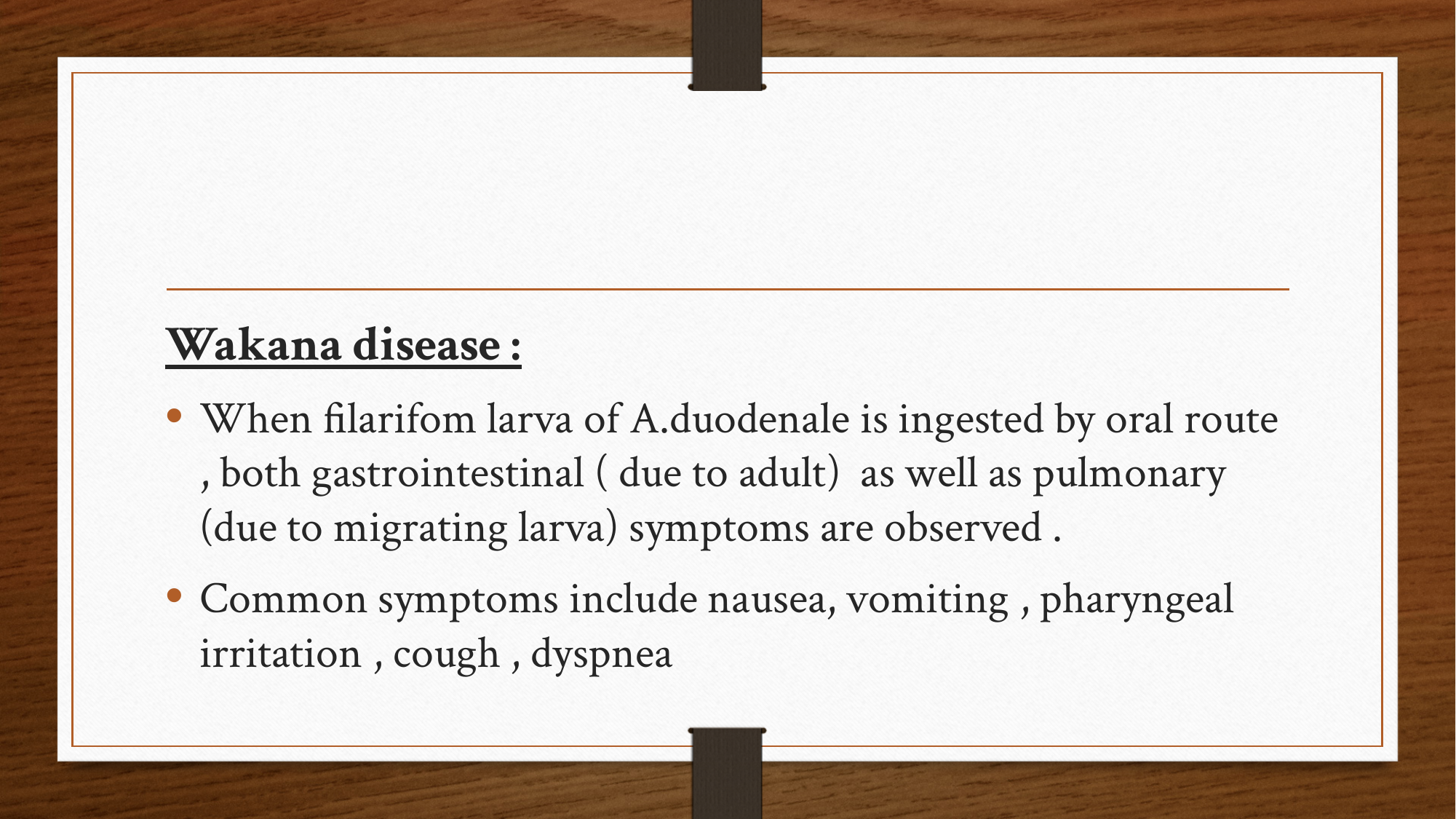

#
Wakana disease :
When filarifom larva of A.duodenale is ingested by oral route , both gastrointestinal ( due to adult)  as well as pulmonary (due to migrating larva) symptoms are observed .
Common symptoms include nausea, vomiting , pharyngeal irritation , cough , dyspnea